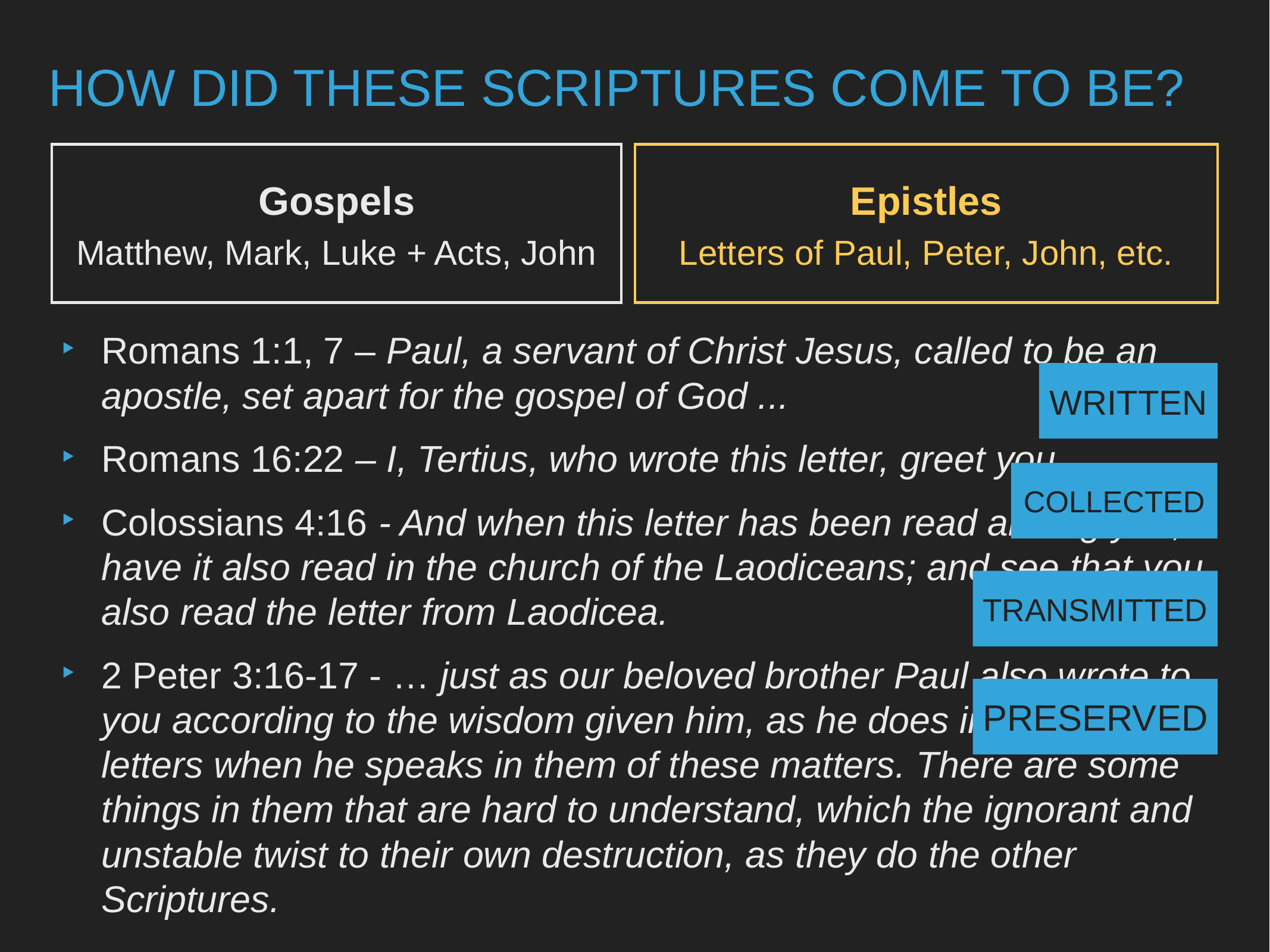

How Did these Scriptures come to Be?
Gospels
Matthew, Mark, Luke + Acts, John
Epistles
Letters of Paul, Peter, John, etc.
Romans 1:1, 7 – Paul, a servant of Christ Jesus, called to be an apostle, set apart for the gospel of God ...
Romans 16:22 – I, Tertius, who wrote this letter, greet you…
Colossians 4:16 - And when this letter has been read among you, have it also read in the church of the Laodiceans; and see that you also read the letter from Laodicea.
2 Peter 3:16-17 - … just as our beloved brother Paul also wrote to you according to the wisdom given him, as he does in all his letters when he speaks in them of these matters. There are some things in them that are hard to understand, which the ignorant and unstable twist to their own destruction, as they do the other Scriptures.
Written
Collected
Transmitted
Preserved